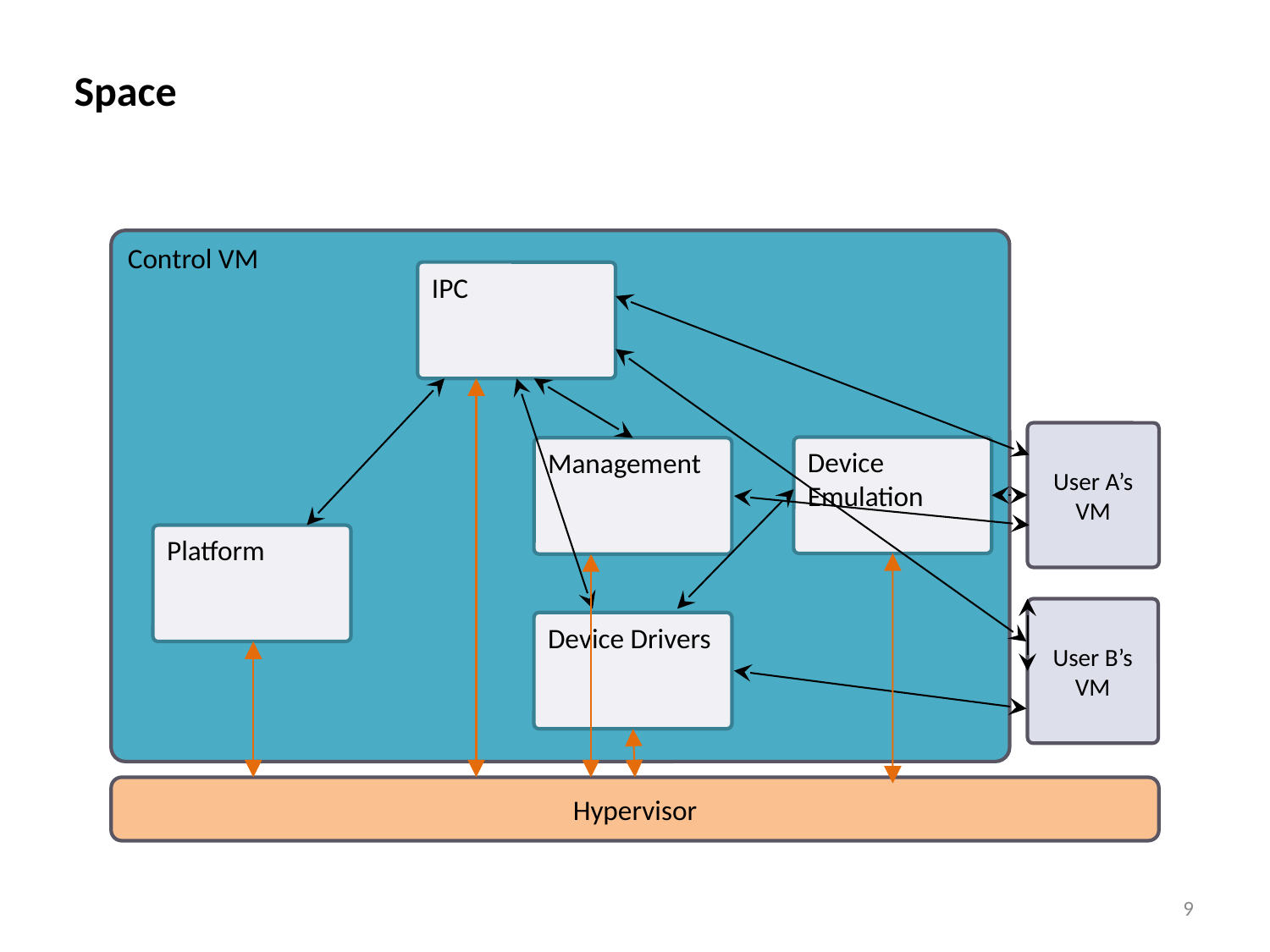

Time
Space
Control VM
IPC
IPC
IPC

XenStore
XenStore
Management
Platform
Platform
Management
User A’s VM
Device
Emulation
Management
Device Emulation
Device Emulation

Qemu

PCI Config
Builder
Tools
Qemu
PCI Config
Builder
Tools
Platform
Device Drivers
Device Drivers
User B’s VM
Device Drivers

System Boot
System Boot
Network
Network
Block
Block
Hypervisor
9